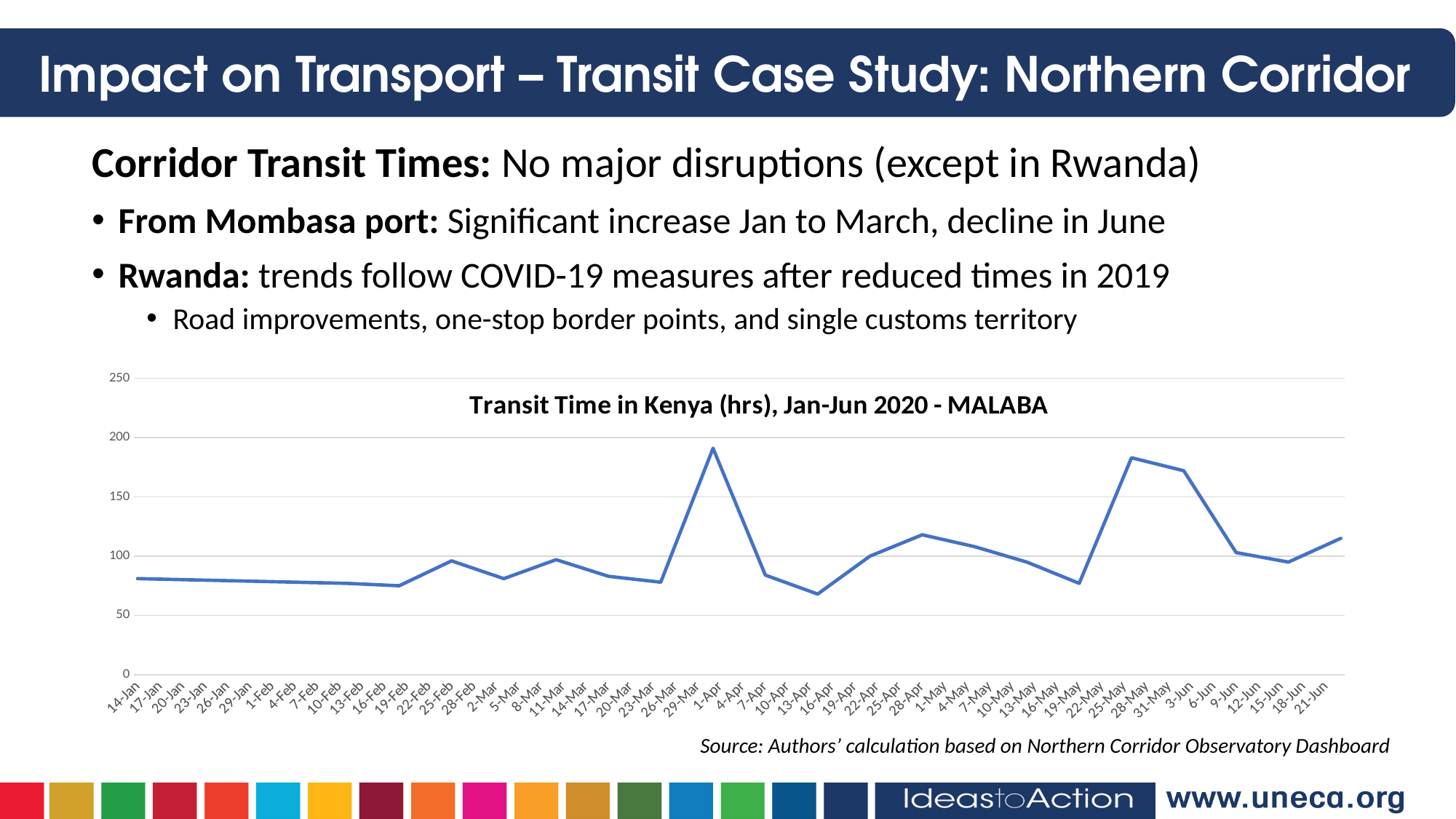

Impact on Transport – Transit Case Study: Northern Corridor
Corridor Transit Times: No major disruptions (except in Rwanda)
From Mombasa port: Significant increase Jan to March, decline in June
Rwanda: trends follow COVID-19 measures after reduced times in 2019
Road improvements, one-stop border points, and single customs territory

### Chart: Transit Time in Kenya (hrs), Jan-Jun 2020 - MALABA

| Category | Malaba | Column2 | Column1 |
|---|---|---|---|
| 43844 | 81.0 | None | None |
| 43872 | 77.0 | None | None |
| 43879 | 75.0 | None | None |
| 43886 | 96.0 | None | None |
| 43893 | 81.0 | None | None |
| 43900 | 97.0 | None | None |
| 43907 | 83.0 | None | None |
| 43914 | 78.0 | None | None |
| 43921 | 191.0 | None | None |
| 43928 | 84.0 | None | None |
| 43935 | 68.0 | None | None |
| 43942 | 100.0 | None | None |
| 43949 | 118.0 | None | None |
| 43956 | 108.0 | None | None |
| 43963 | 95.0 | None | None |
| 43970 | 77.0 | None | None |
| 43977 | 183.0 | None | None |
| 43984 | 172.0 | None | None |
| 43991 | 103.0 | None | None |
| 43998 | 95.0 | None | None |
| 44005 | 115.0 | None | None |
Source: Authors’ calculation based on Northern Corridor Observatory Dashboard